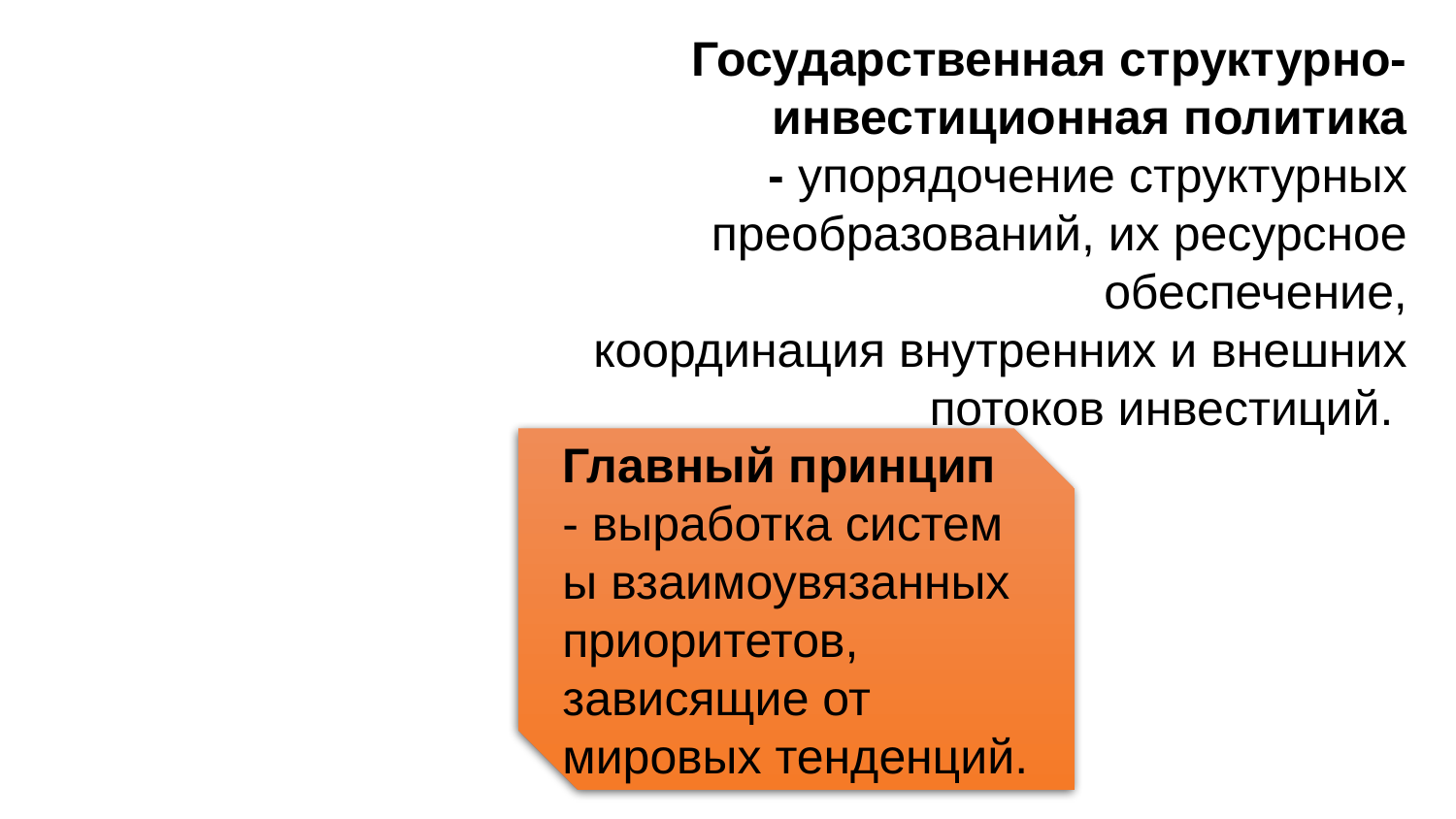

Государственная структурно-инвестиционная политика - упорядочение структурных преобразований, их ресурсное обеспечение, координация внутренних и внешних потоков инвестиций.
Главный принцип - выработка системы взаимоувязанных приоритетов, зависящие от мировых тенденций.